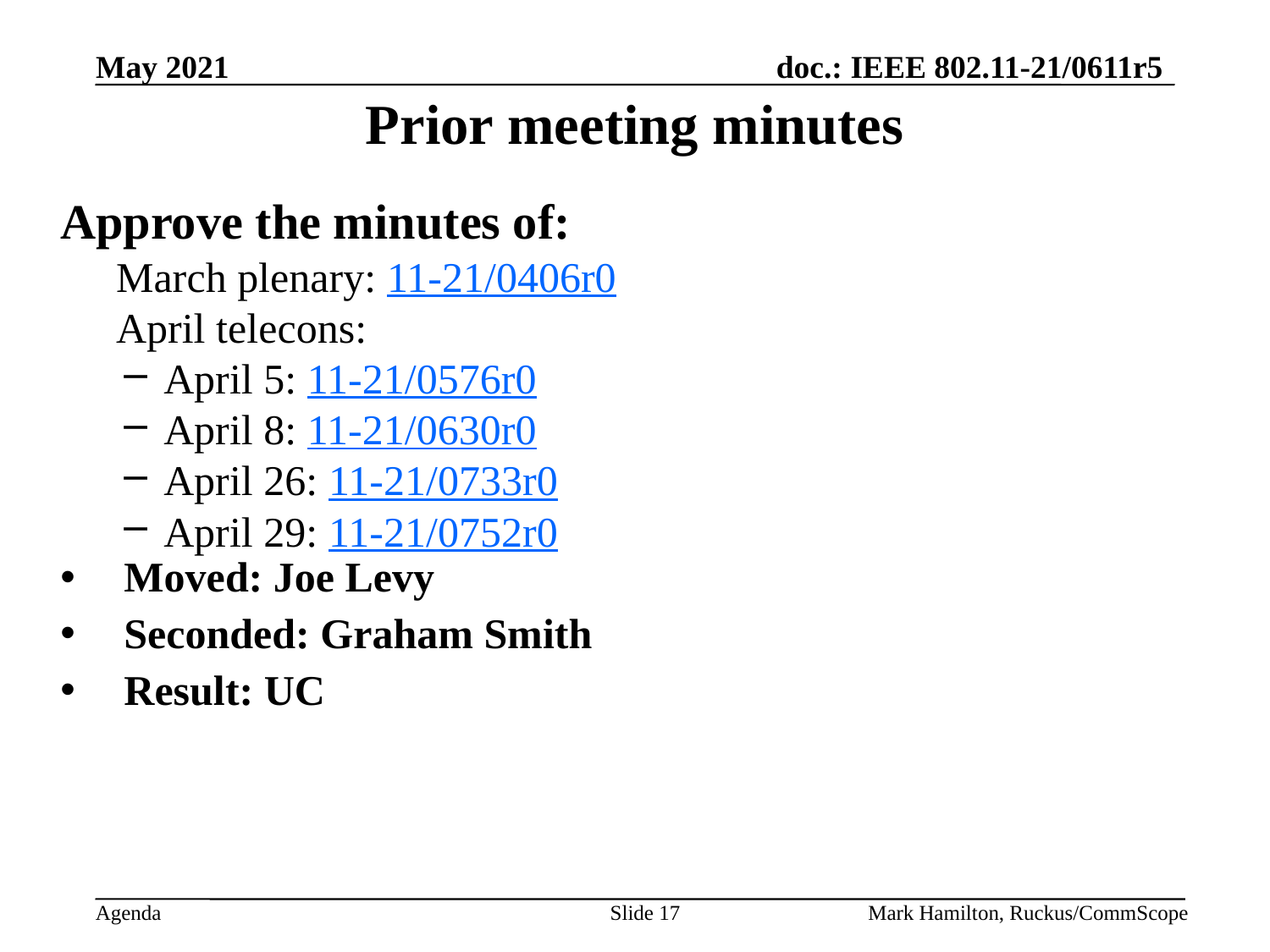

# Prior meeting minutes
Approve the minutes of:
March plenary: 11-21/0406r0
April telecons:
April 5: 11-21/0576r0
April 8: 11-21/0630r0
April 26: 11-21/0733r0
April 29: 11-21/0752r0
Moved: Joe Levy
Seconded: Graham Smith
Result: UC